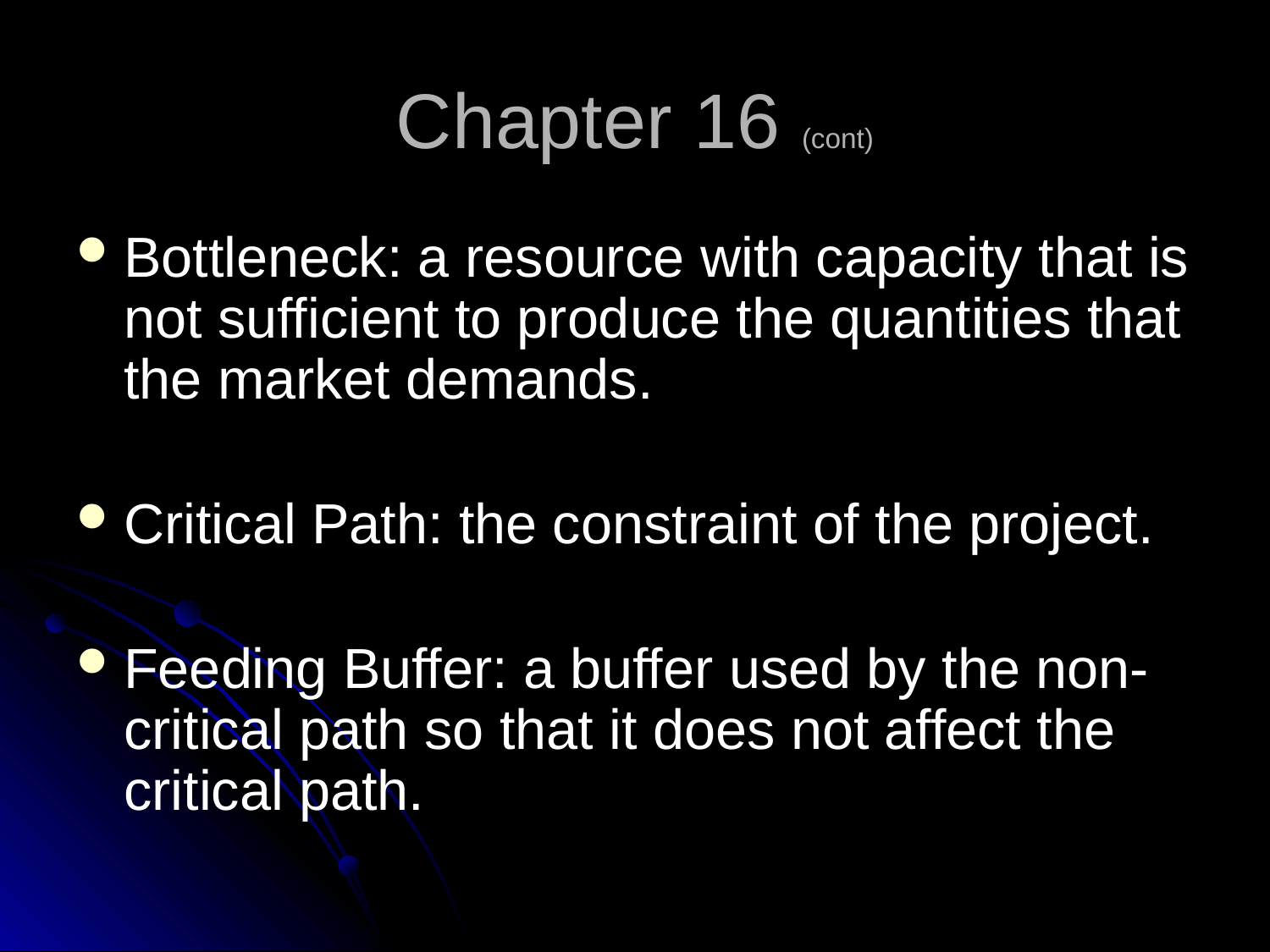

Chapter 16 (cont)
Bottleneck: a resource with capacity that is not sufficient to produce the quantities that the market demands.

Critical Path: the constraint of the project.

Feeding Buffer: a buffer used by the non-critical path so that it does not affect the critical path.